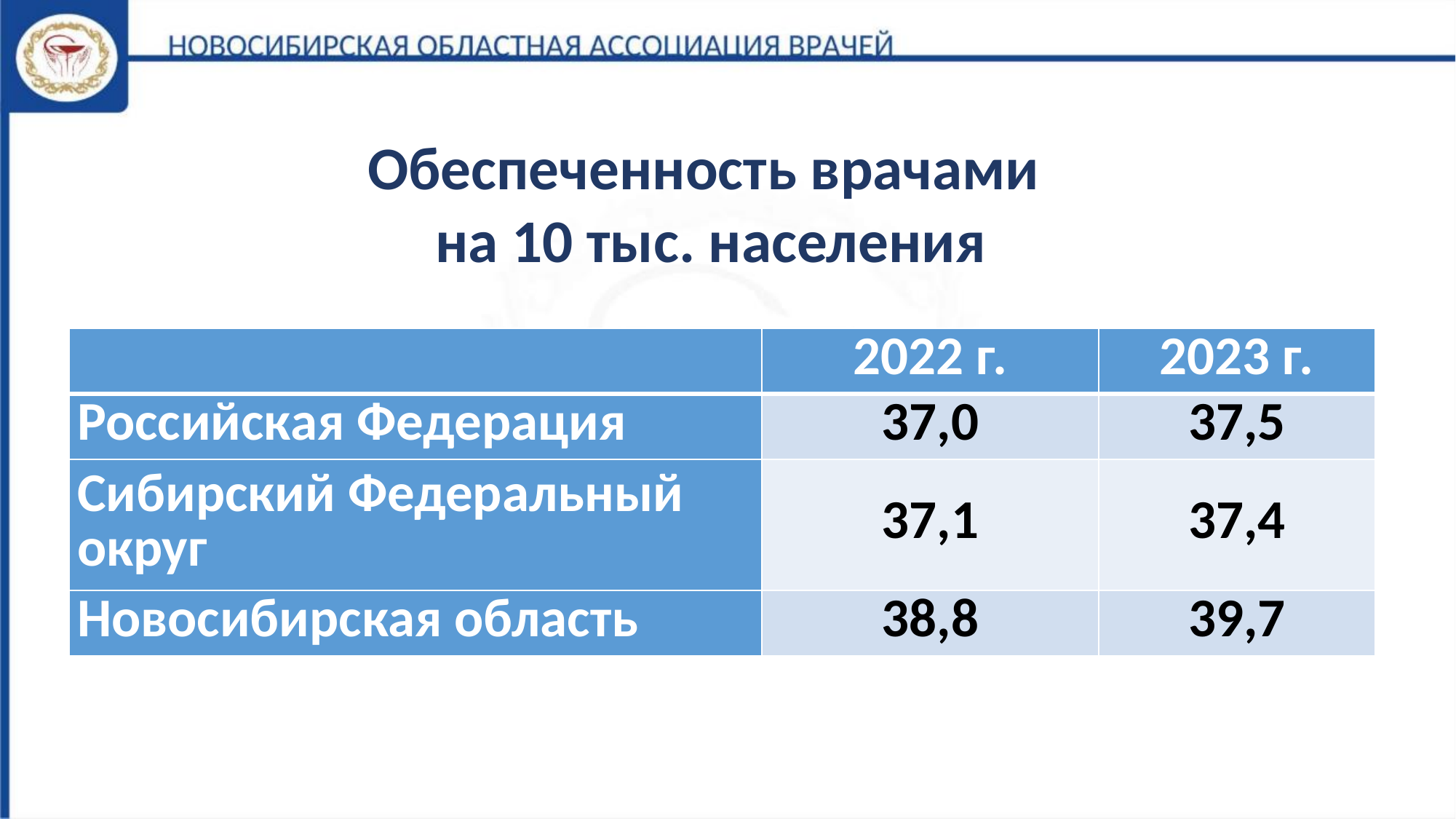

Обеспеченность врачами
на 10 тыс. населения
|  | 2022 г. | 2023 г. |
| --- | --- | --- |
| Российская Федерация | 37,0 | 37,5 |
| Сибирский Федеральный округ | 37,1 | 37,4 |
| Новосибирская область | 38,8 | 39,7 |